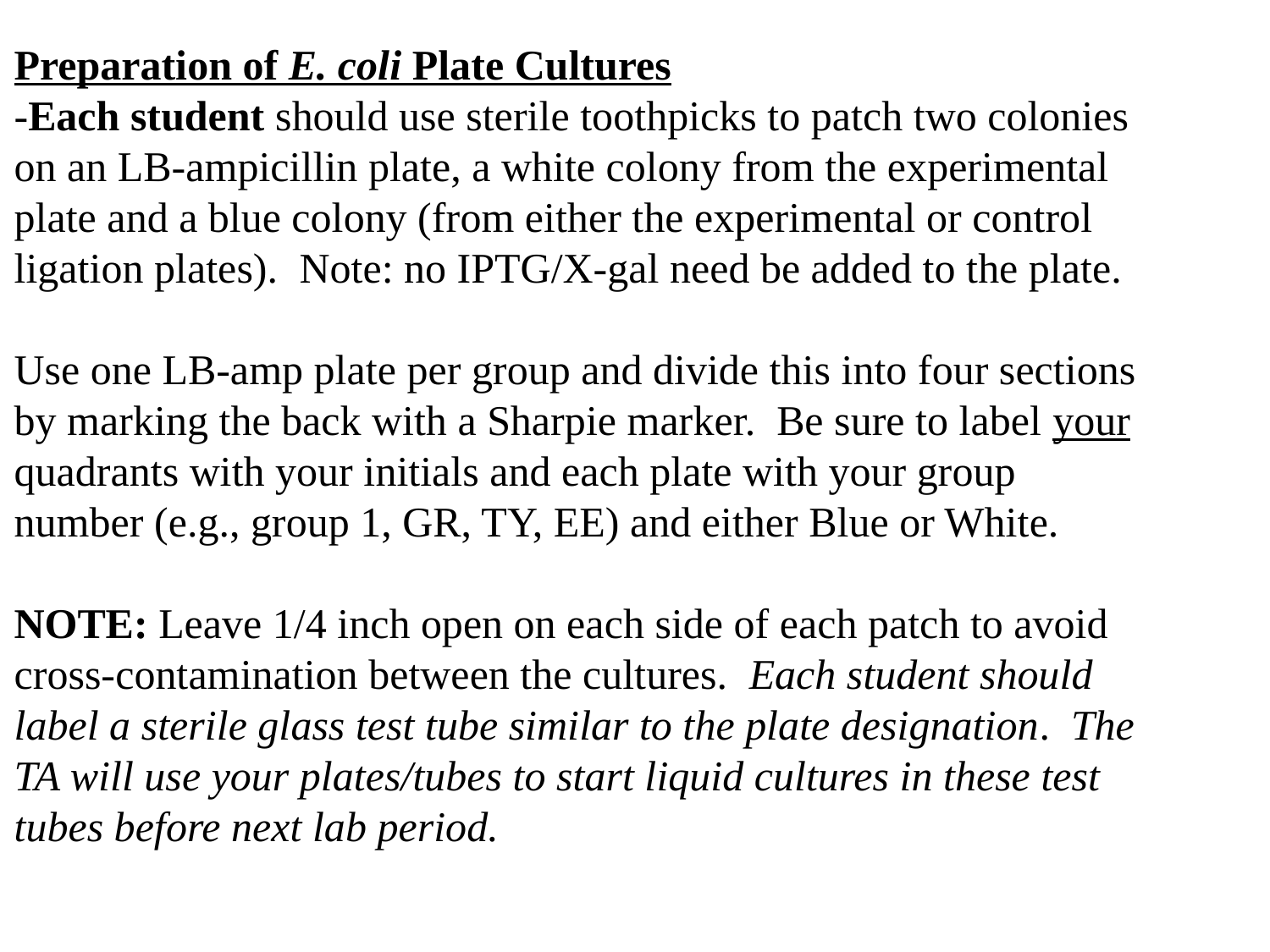

Preparation of E. coli Plate Cultures
‑Each student should use sterile toothpicks to patch two colonies on an LB-ampicillin plate, a white colony from the experimental plate and a blue colony (from either the experimental or control ligation plates).  Note: no IPTG/X‑gal need be added to the plate.

Use one LB-amp plate per group and divide this into four sections by marking the back with a Sharpie marker.  Be sure to label your quadrants with your initials and each plate with your group number (e.g., group 1, GR, TY, EE) and either Blue or White.

NOTE: Leave 1/4 inch open on each side of each patch to avoid cross-contamination between the cultures.  Each student should label a sterile glass test tube similar to the plate designation.  The TA will use your plates/tubes to start liquid cultures in these test tubes before next lab period.